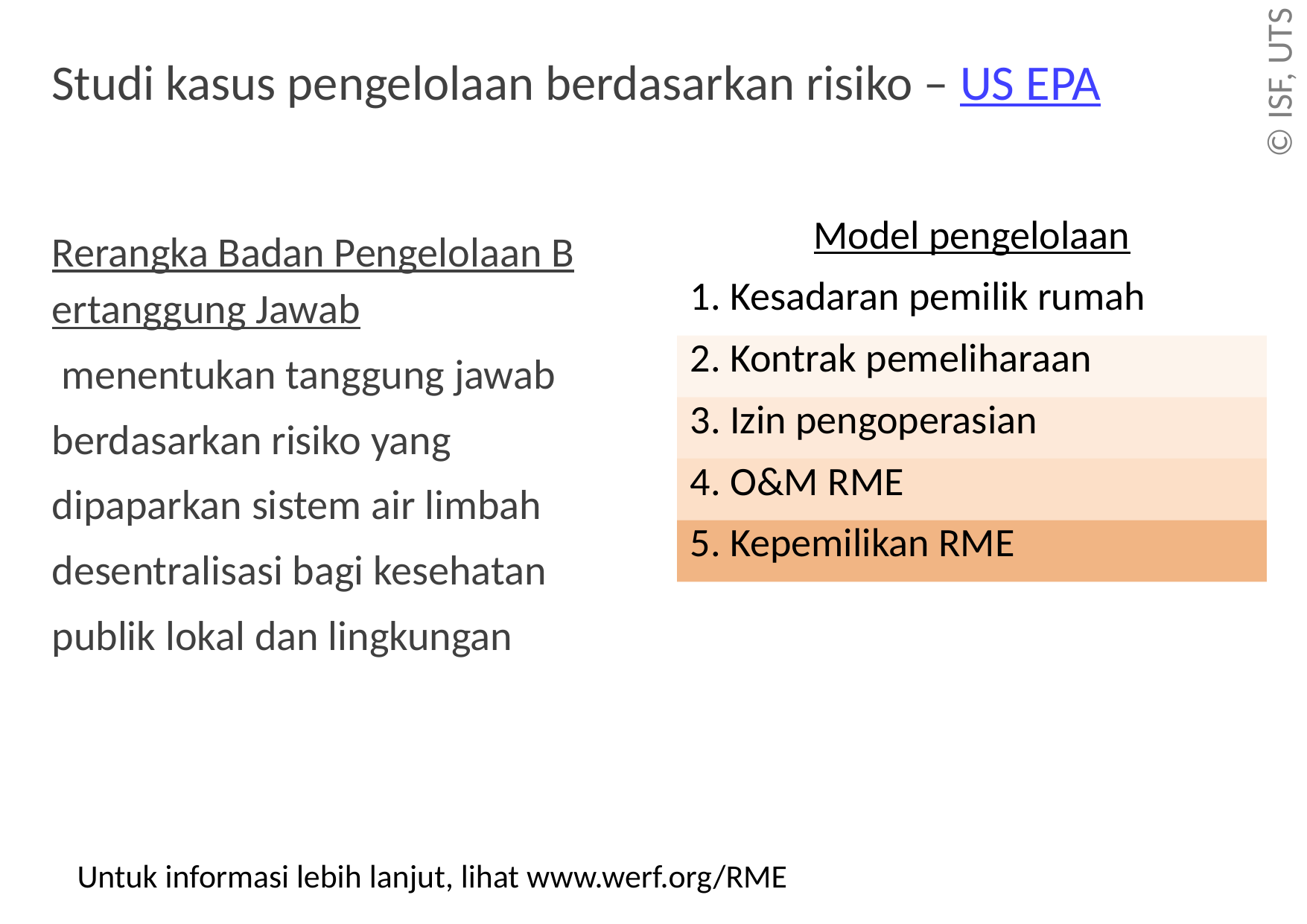

# Studi kasus pengelolaan berdasarkan risiko – US EPA
Rerangka Badan Pengelolaan Bertanggung Jawab menentukan tanggung jawab berdasarkan risiko yang dipaparkan sistem air limbah desentralisasi bagi kesehatan publik lokal dan lingkungan
| Model pengelolaan |
| --- |
| 1. Kesadaran pemilik rumah |
| 2. Kontrak pemeliharaan |
| 3. Izin pengoperasian |
| 4. O&M RME |
| 5. Kepemilikan RME |
Untuk informasi lebih lanjut, lihat www.werf.org/RME